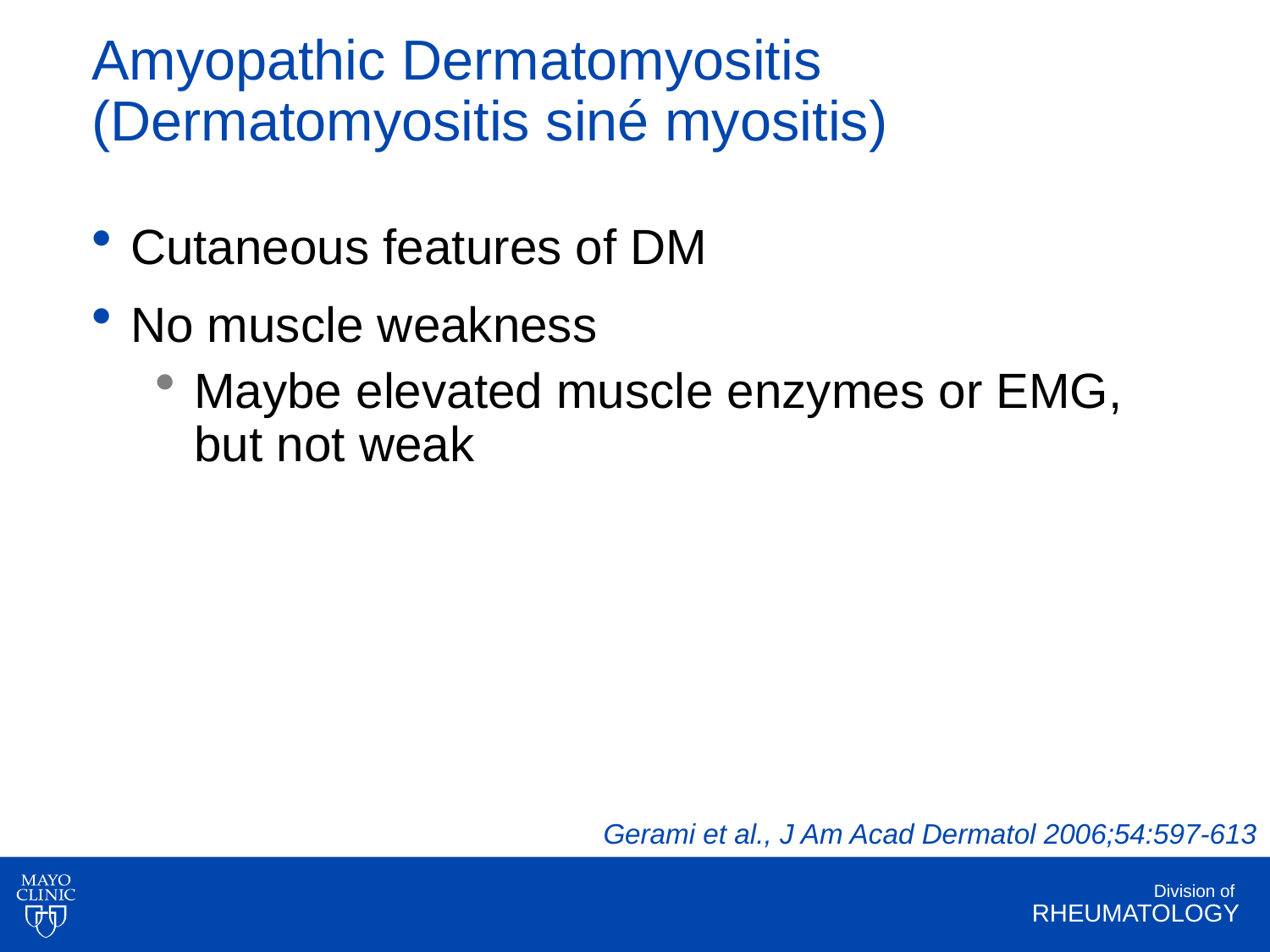

# Amyopathic Dermatomyositis (Dermatomyositis siné myositis)
Cutaneous features of DM
No muscle weakness
Maybe elevated muscle enzymes or EMG, but not weak
Gerami et al., J Am Acad Dermatol 2006;54:597-613